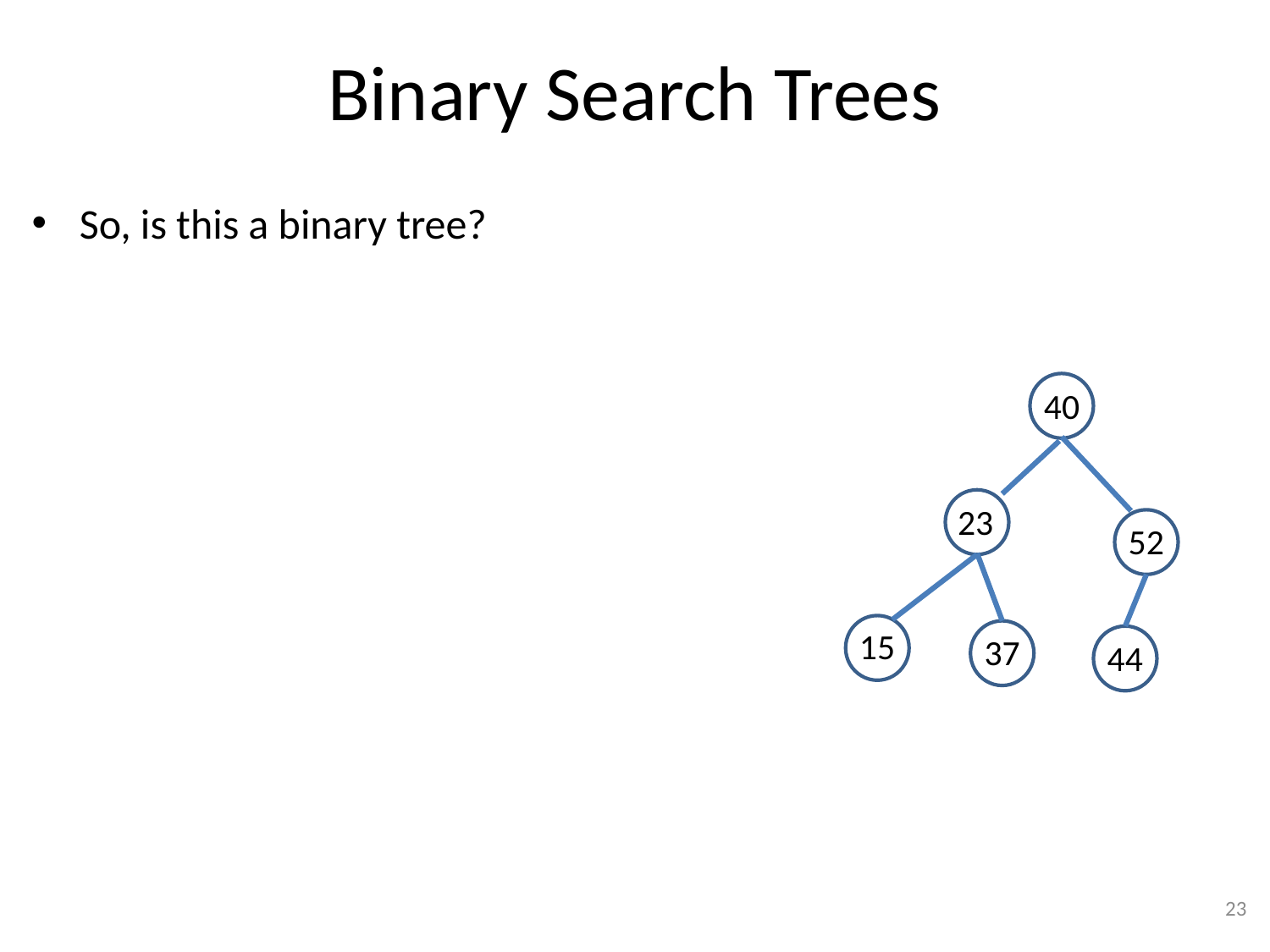

# Binary Search Trees
So, is this a binary tree?

40

23

52

15

37

44
23